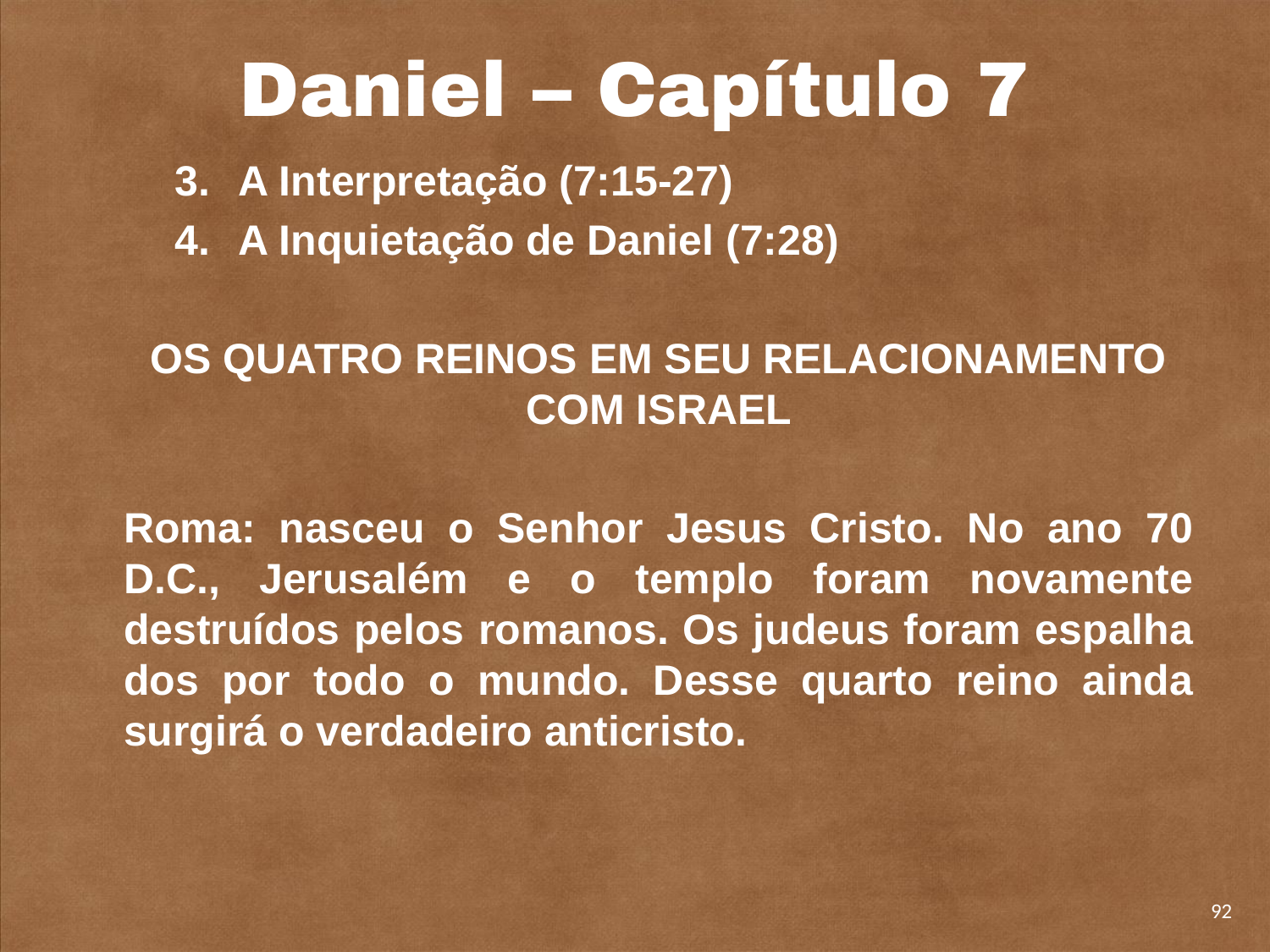

# Daniel – Capítulo 7
A Interpretação (7:15-27)
A Inquietação de Daniel (7:28)

	OS QUATRO REINOS EM SEU RELACIONAMENTO COM ISRAEL

	Roma: nasceu o Senhor Jesus Cristo. No ano 70 D.C., Jerusalém e o templo foram novamente destruídos pelos romanos. Os judeus foram espalha­dos por todo o mundo. Desse quarto reino ainda surgirá o verdadeiro anticristo.

92